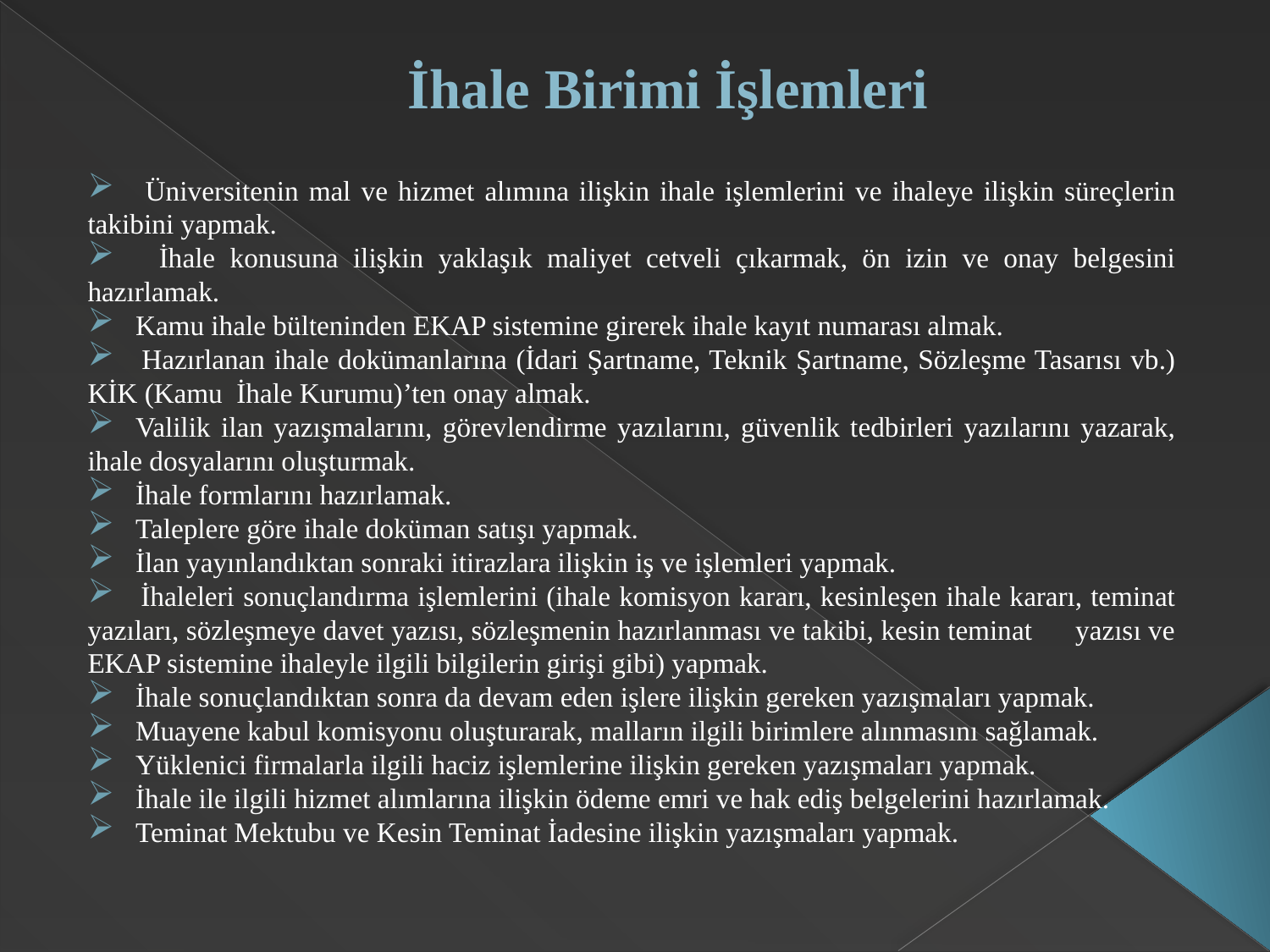

# İhale Birimi İşlemleri
   Üniversitenin mal ve hizmet alımına ilişkin ihale işlemlerini ve ihaleye ilişkin süreçlerin takibini yapmak.
   İhale konusuna ilişkin yaklaşık maliyet cetveli çıkarmak, ön izin ve onay belgesini hazırlamak.
   Kamu ihale bülteninden EKAP sistemine girerek ihale kayıt numarası almak.
   Hazırlanan ihale dokümanlarına (İdari Şartname, Teknik Şartname, Sözleşme Tasarısı vb.) KİK (Kamu  İhale Kurumu)’ten onay almak.
  Valilik ilan yazışmalarını, görevlendirme yazılarını, güvenlik tedbirleri yazılarını yazarak, ihale dosyalarını oluşturmak.
   İhale formlarını hazırlamak.
   Taleplere göre ihale doküman satışı yapmak.
   İlan yayınlandıktan sonraki itirazlara ilişkin iş ve işlemleri yapmak.
   İhaleleri sonuçlandırma işlemlerini (ihale komisyon kararı, kesinleşen ihale kararı, teminat yazıları, sözleşmeye davet yazısı, sözleşmenin hazırlanması ve takibi, kesin teminat      yazısı ve EKAP sistemine ihaleyle ilgili bilgilerin girişi gibi) yapmak.
   İhale sonuçlandıktan sonra da devam eden işlere ilişkin gereken yazışmaları yapmak.
   Muayene kabul komisyonu oluşturarak, malların ilgili birimlere alınmasını sağlamak.
   Yüklenici firmalarla ilgili haciz işlemlerine ilişkin gereken yazışmaları yapmak.
   İhale ile ilgili hizmet alımlarına ilişkin ödeme emri ve hak ediş belgelerini hazırlamak.
   Teminat Mektubu ve Kesin Teminat İadesine ilişkin yazışmaları yapmak.